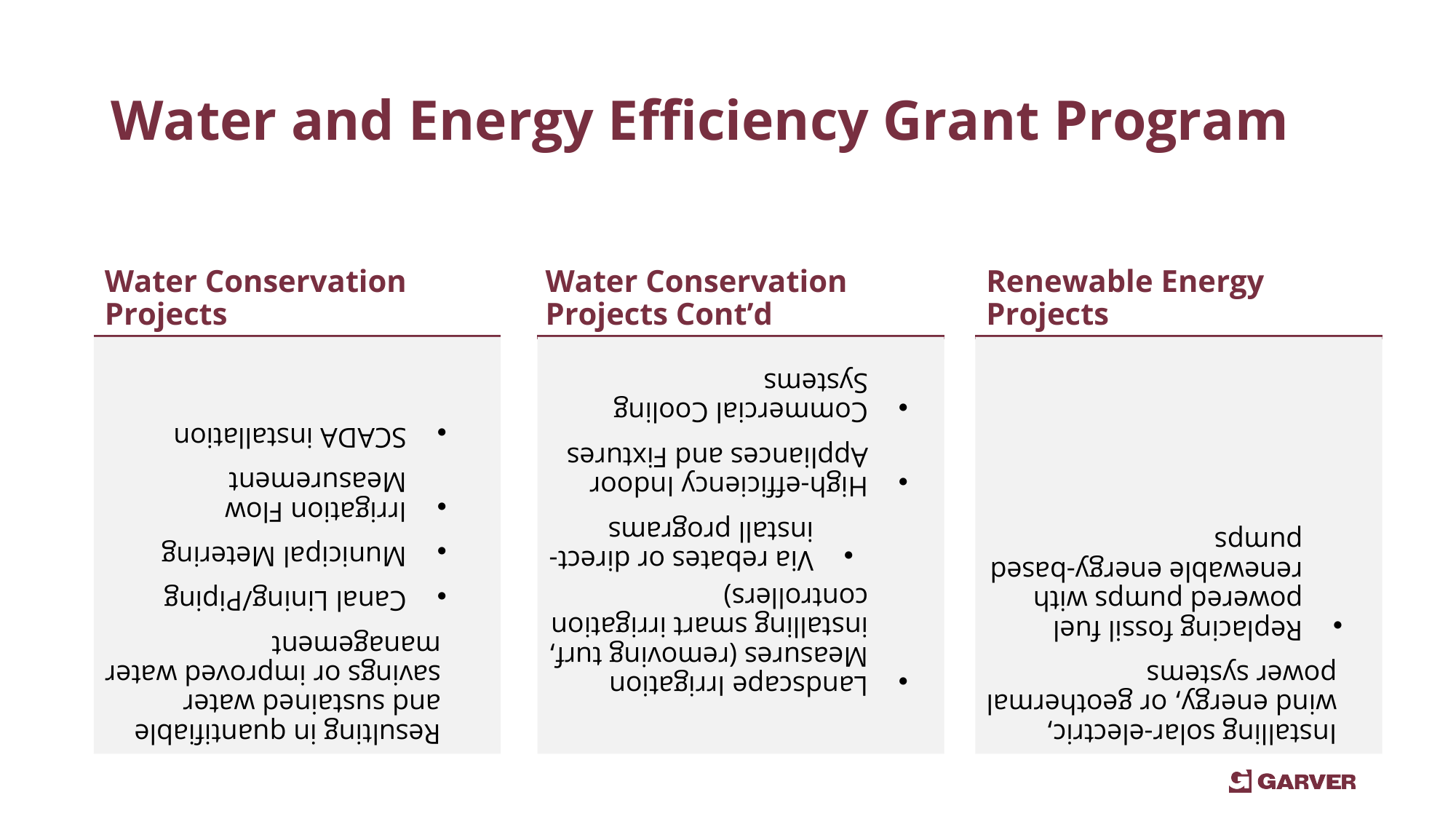

# Water and Energy Efficiency Grant Program
Water Conservation Projects
Water Conservation Projects Cont’d
Renewable Energy Projects
Resulting in quantifiable and sustained water savings or improved water management
Canal Lining/Piping
Municipal Metering
Irrigation Flow Measurement
SCADA installation

Landscape Irrigation Measures (removing turf, installing smart irrigation controllers)
Via rebates or direct-install programs
High-efficiency Indoor Appliances and Fixtures
Commercial Cooling Systems
Installing solar-electric, wind energy, or geothermal power systems
Replacing fossil fuel powered pumps with renewable energy-based pumps